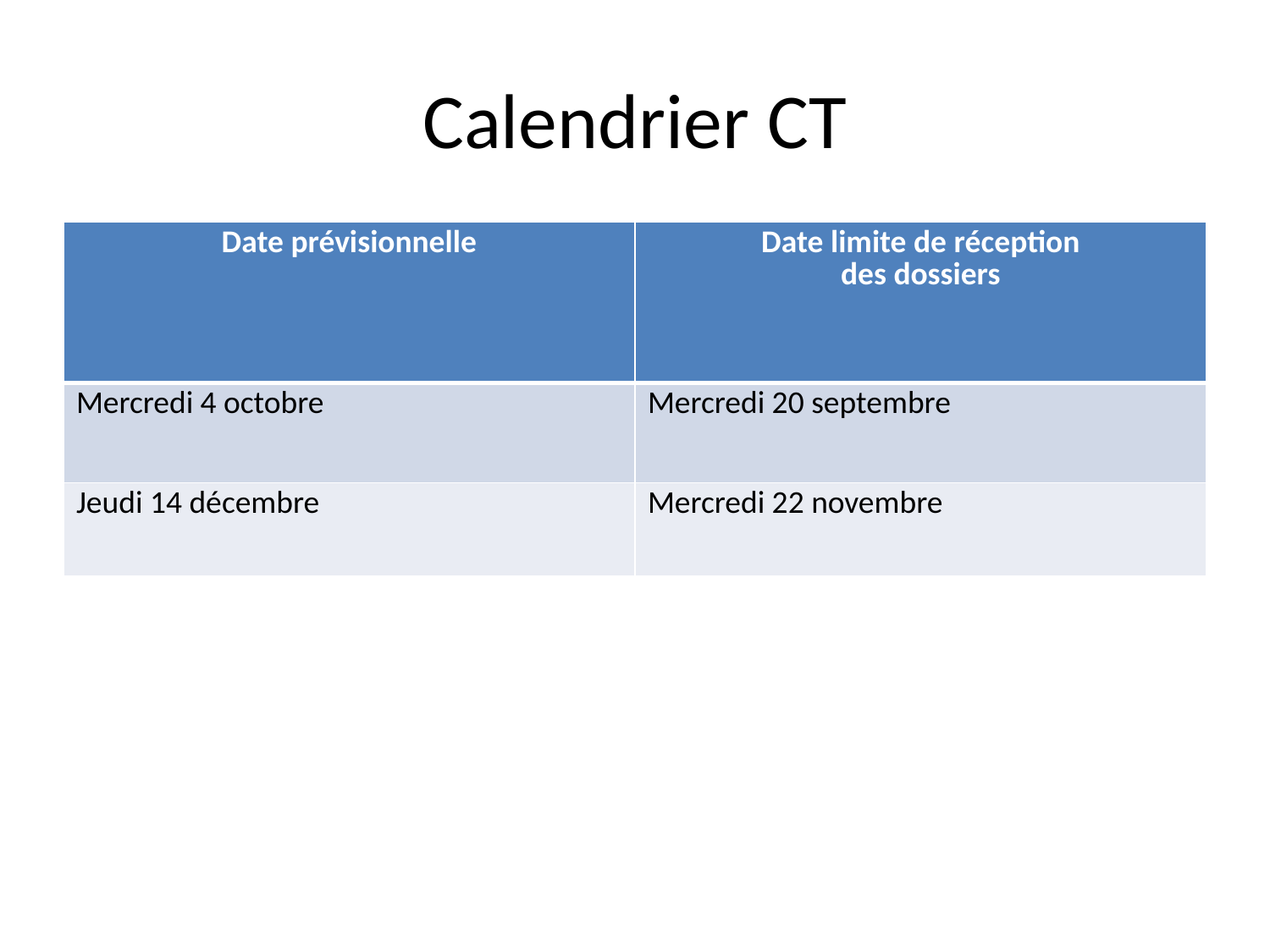

# Calendrier CT
| Date prévisionnelle | Date limite de réception des dossiers |
| --- | --- |
| Mercredi 4 octobre | Mercredi 20 septembre |
| Jeudi 14 décembre | Mercredi 22 novembre |